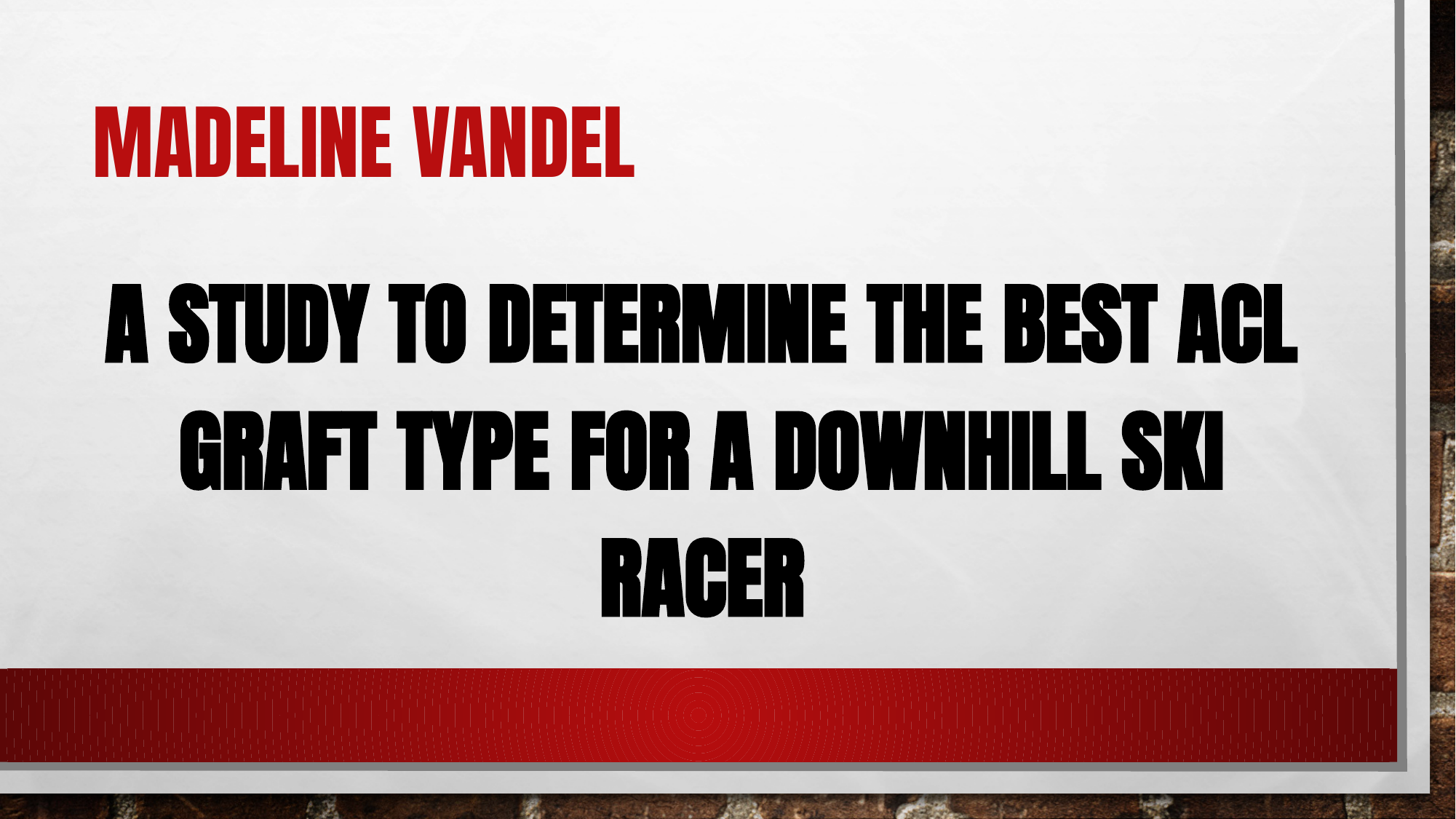

# Madeline vandel
A study to determine the best ACL graft type for a downhill ski racer